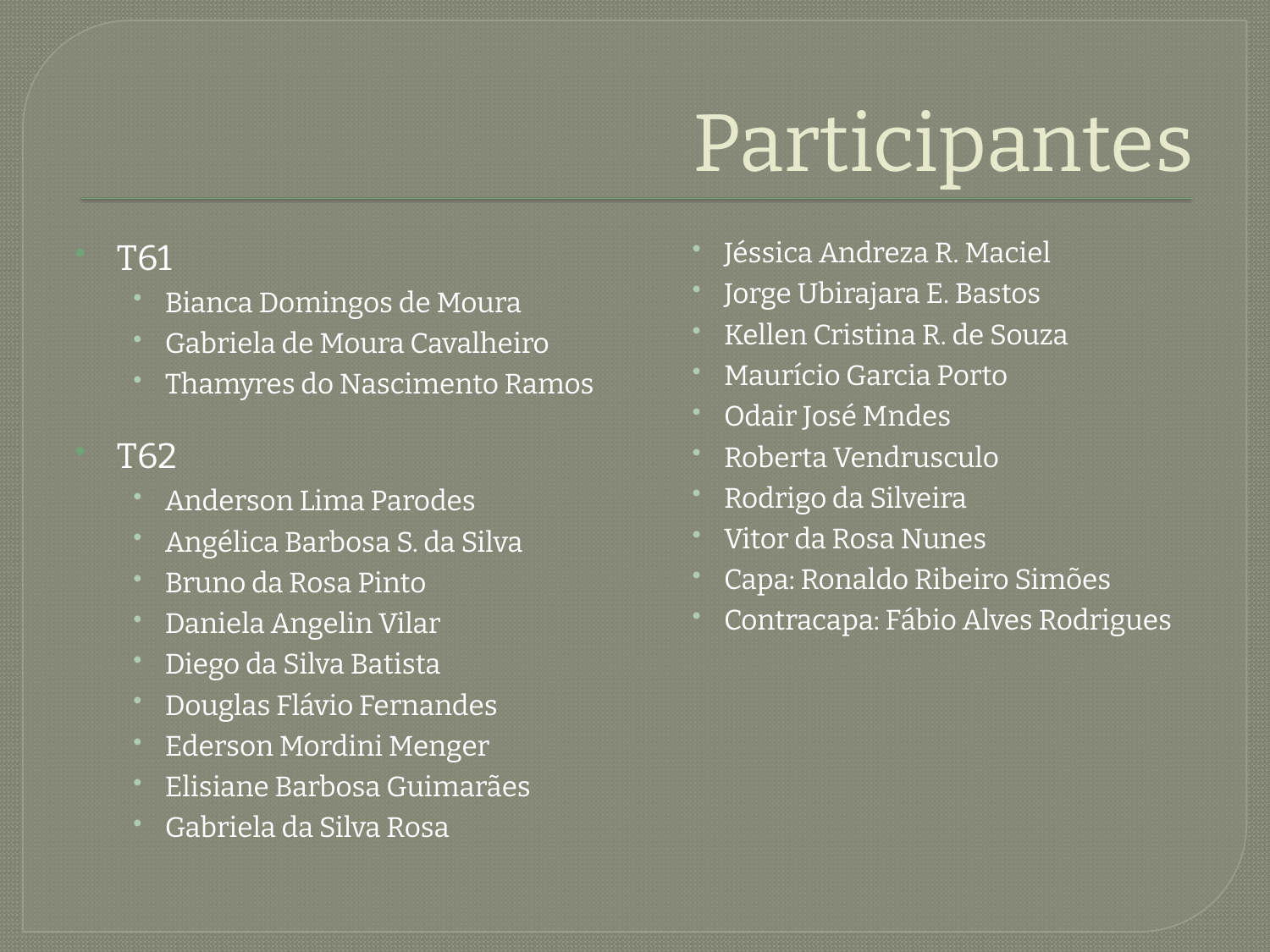

# Participantes
T61
Bianca Domingos de Moura
Gabriela de Moura Cavalheiro
Thamyres do Nascimento Ramos
T62
Anderson Lima Parodes
Angélica Barbosa S. da Silva
Bruno da Rosa Pinto
Daniela Angelin Vilar
Diego da Silva Batista
Douglas Flávio Fernandes
Ederson Mordini Menger
Elisiane Barbosa Guimarães
Gabriela da Silva Rosa
Jéssica Andreza R. Maciel
Jorge Ubirajara E. Bastos
Kellen Cristina R. de Souza
Maurício Garcia Porto
Odair José Mndes
Roberta Vendrusculo
Rodrigo da Silveira
Vitor da Rosa Nunes
Capa: Ronaldo Ribeiro Simões
Contracapa: Fábio Alves Rodrigues